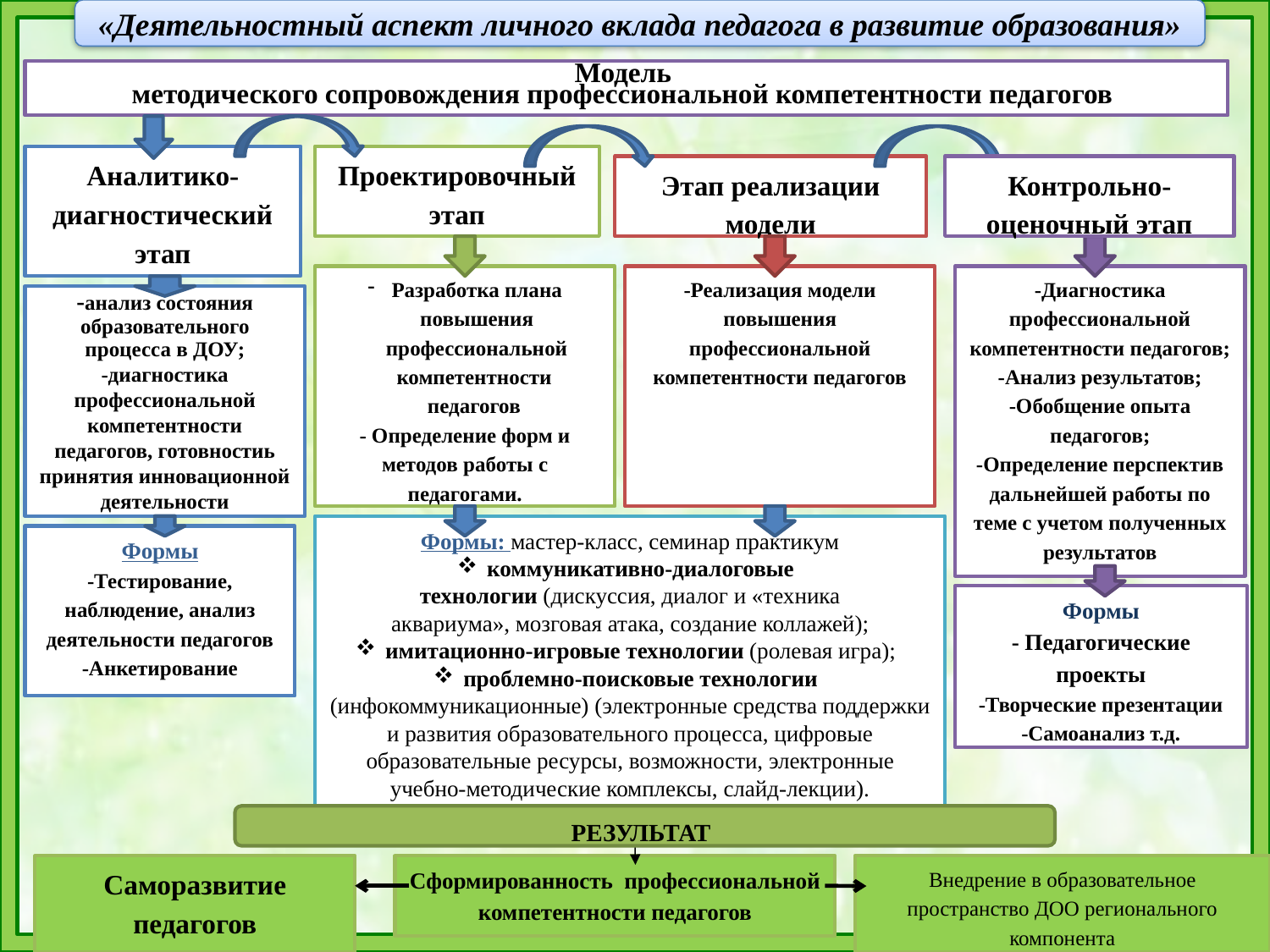

«Деятельностный аспект личного вклада педагога в развитие образования»
Модель
методического сопровождения профессиональной компетентности педагогов

Аналитико- диагностический этап
Проектировочный этап
Этап реализации модели
Контрольно-оценочный этап

Разработка плана повышения профессиональной компетентности  педагогов
- Определение форм и методов работы с педагогами.

-Реализация модели повышения профессиональной компетентности педагогов
-Диагностика профессиональной компетентности педагогов;
-Анализ результатов;
-Обобщение опыта педагогов;
-Определение перспектив дальнейшей работы по теме с учетом полученных результатов

-анализ состояния образовательного процесса в ДОУ;
-диагностика профессиональной компетентности педагогов, готовностиь принятия инновационной деятельности

Формы: мастер-класс, семинар практикум
коммуникативно-диалоговые технологии (дискуссия, диалог и «техника аквариума», мозговая атака, создание коллажей);
имитационно-игровые технологии (ролевая игра);
проблемно-поисковые технологии (инфокоммуникационные) (электронные средства поддержки и развития образовательного процесса, цифровые образовательные ресурсы, возможности, электронные учебно-методические комплексы, слайд-лекции).
Формы
-Тестирование, наблюдение, анализ деятельности педагогов
-Анкетирование

Формы
- Педагогические проекты
-Творческие презентации
-Самоанализ т.д.
РЕЗУЛЬТАТ
Саморазвитие педагогов
Сформированность  профессиональной компетентности педагогов
Внедрение в образовательное пространство ДОО регионального компонента